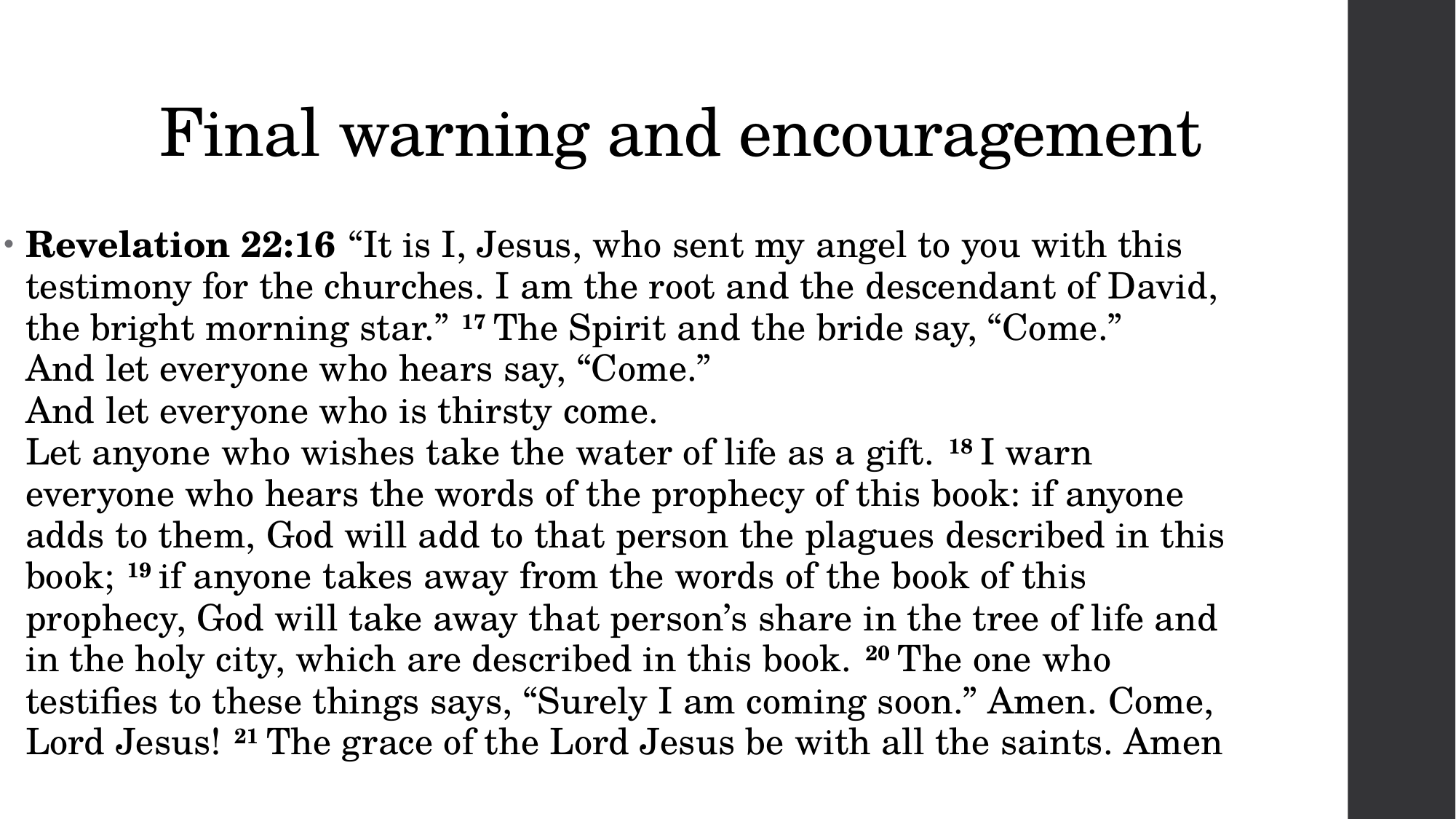

# Final warning and encouragement
Revelation 22:16 “It is I, Jesus, who sent my angel to you with this testimony for the churches. I am the root and the descendant of David, the bright morning star.” 17 The Spirit and the bride say, “Come.”
And let everyone who hears say, “Come.”
And let everyone who is thirsty come.
Let anyone who wishes take the water of life as a gift. 18 I warn everyone who hears the words of the prophecy of this book: if anyone adds to them, God will add to that person the plagues described in this book; 19 if anyone takes away from the words of the book of this prophecy, God will take away that person’s share in the tree of life and in the holy city, which are described in this book. 20 The one who testifies to these things says, “Surely I am coming soon.” Amen. Come, Lord Jesus! 21 The grace of the Lord Jesus be with all the saints. Amen